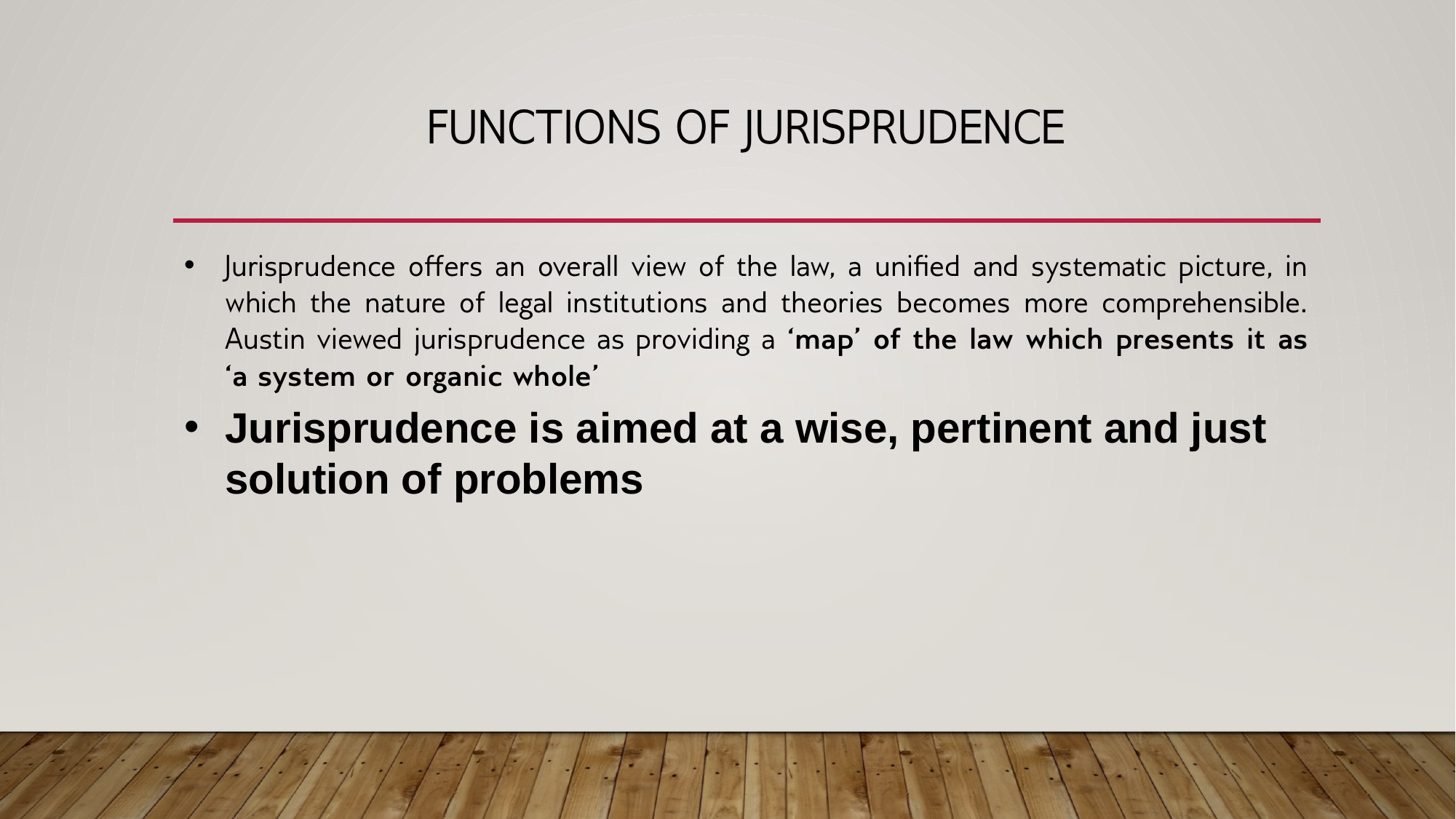

# FUNCTIONS OF JURISPRUDENCE
Jurisprudence offers an overall view of the law, a unified and systematic picture, in which the nature of legal institutions and theories becomes more comprehensible. Austin viewed jurisprudence as providing a ‘map’ of the law which presents it as ‘a system or organic whole’
Jurisprudence is aimed at a wise, pertinent and just solution of problems